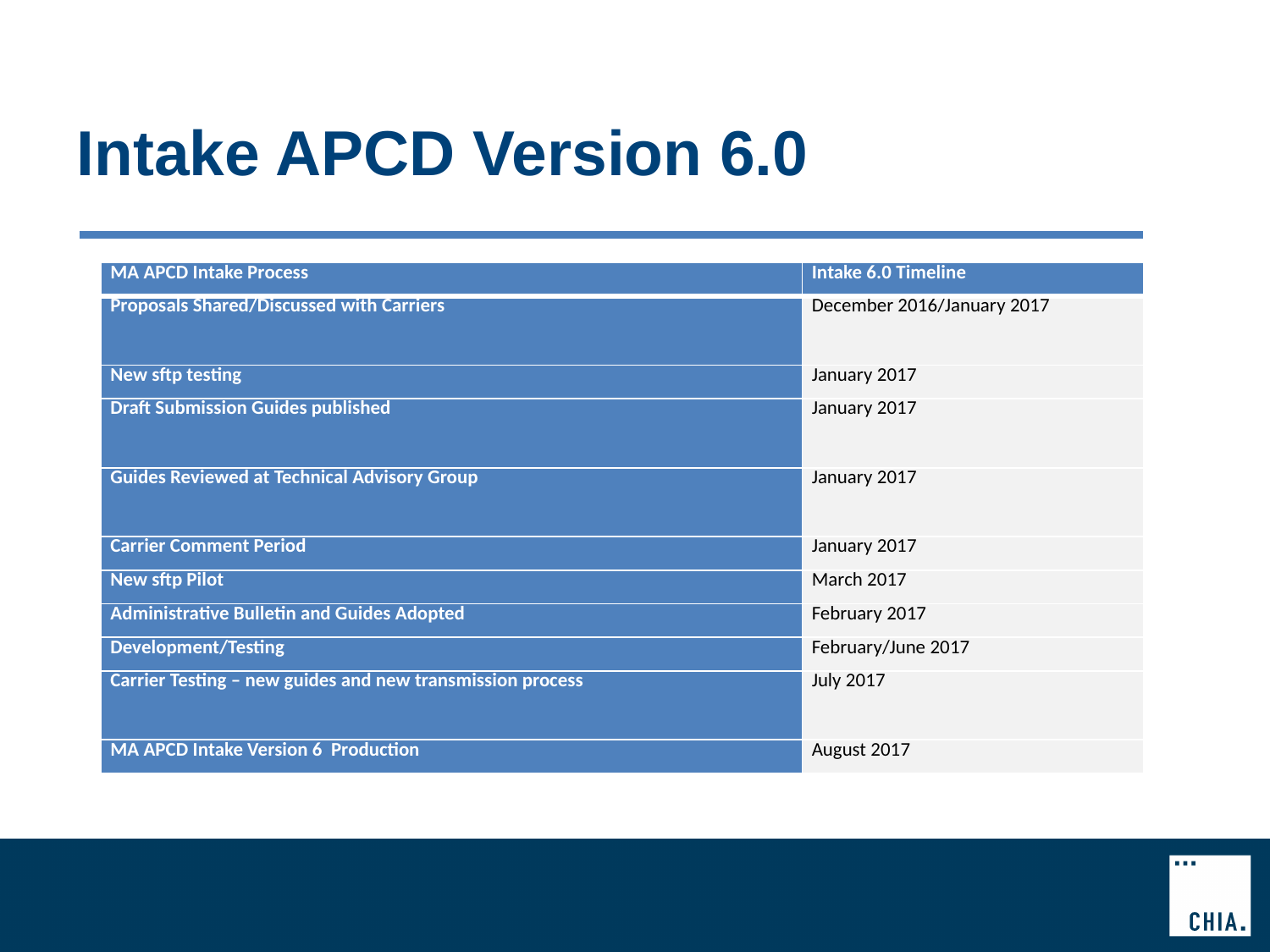

# Intake APCD Version 6.0
| MA APCD Intake Process | Intake 6.0 Timeline |
| --- | --- |
| Proposals Shared/Discussed with Carriers | December 2016/January 2017 |
| New sftp testing | January 2017 |
| Draft Submission Guides published | January 2017 |
| Guides Reviewed at Technical Advisory Group | January 2017 |
| Carrier Comment Period | January 2017 |
| New sftp Pilot | March 2017 |
| Administrative Bulletin and Guides Adopted | February 2017 |
| Development/Testing | February/June 2017 |
| Carrier Testing – new guides and new transmission process | July 2017 |
| MA APCD Intake Version 6 Production | August 2017 |